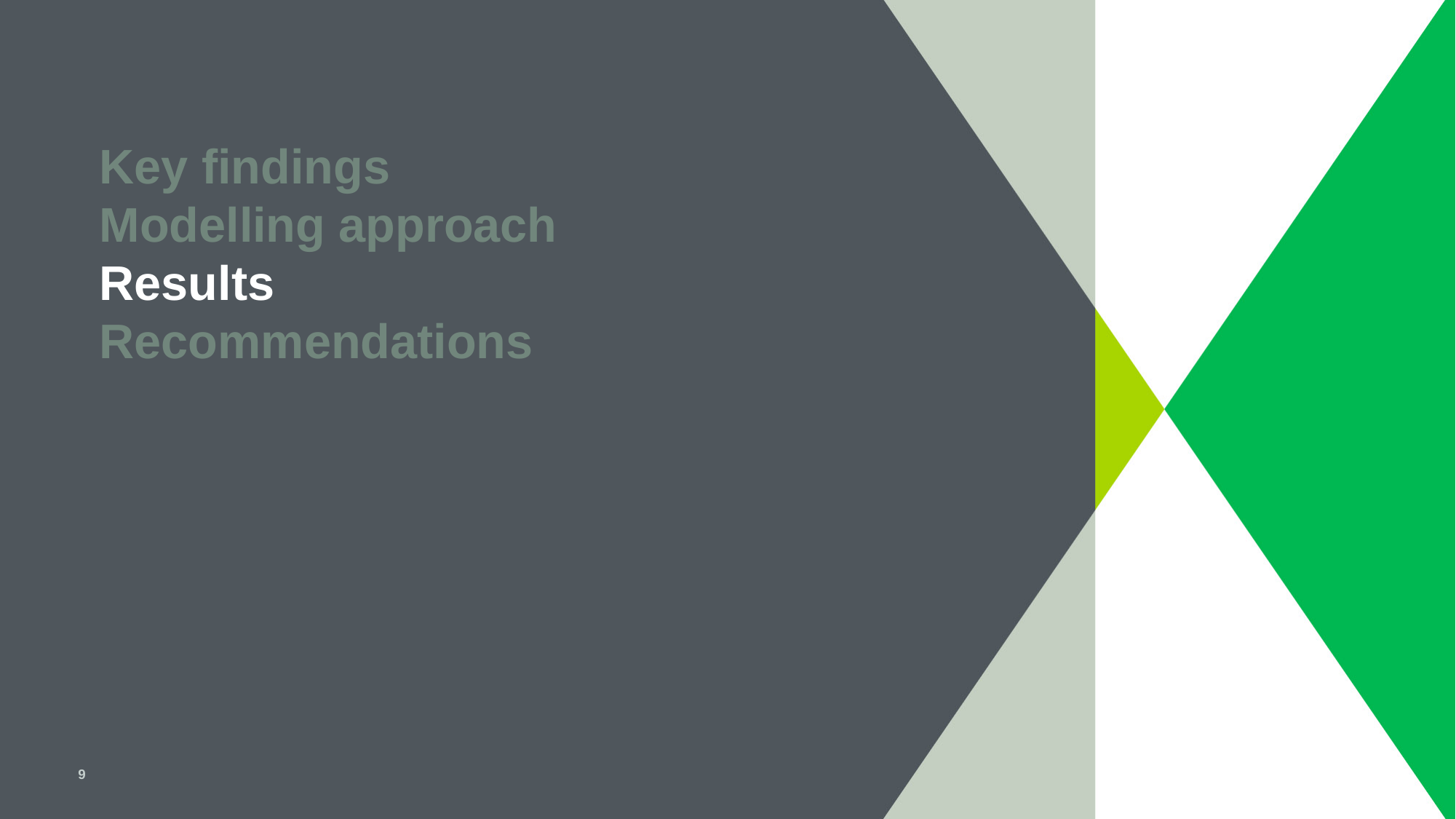

# Key findings Modelling approach Results Recommendations